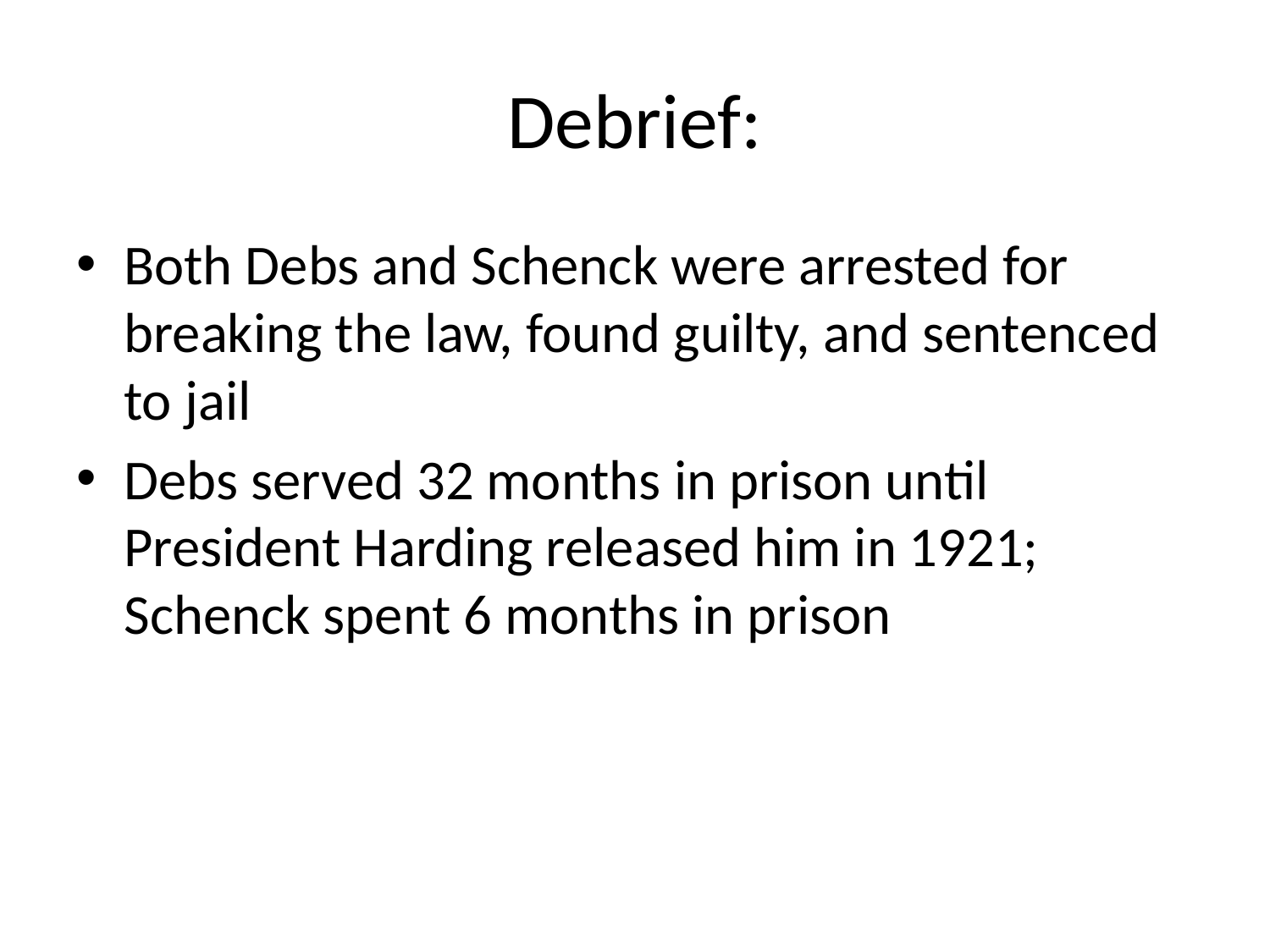

# Debrief:
Both Debs and Schenck were arrested for breaking the law, found guilty, and sentenced to jail
Debs served 32 months in prison until President Harding released him in 1921; Schenck spent 6 months in prison